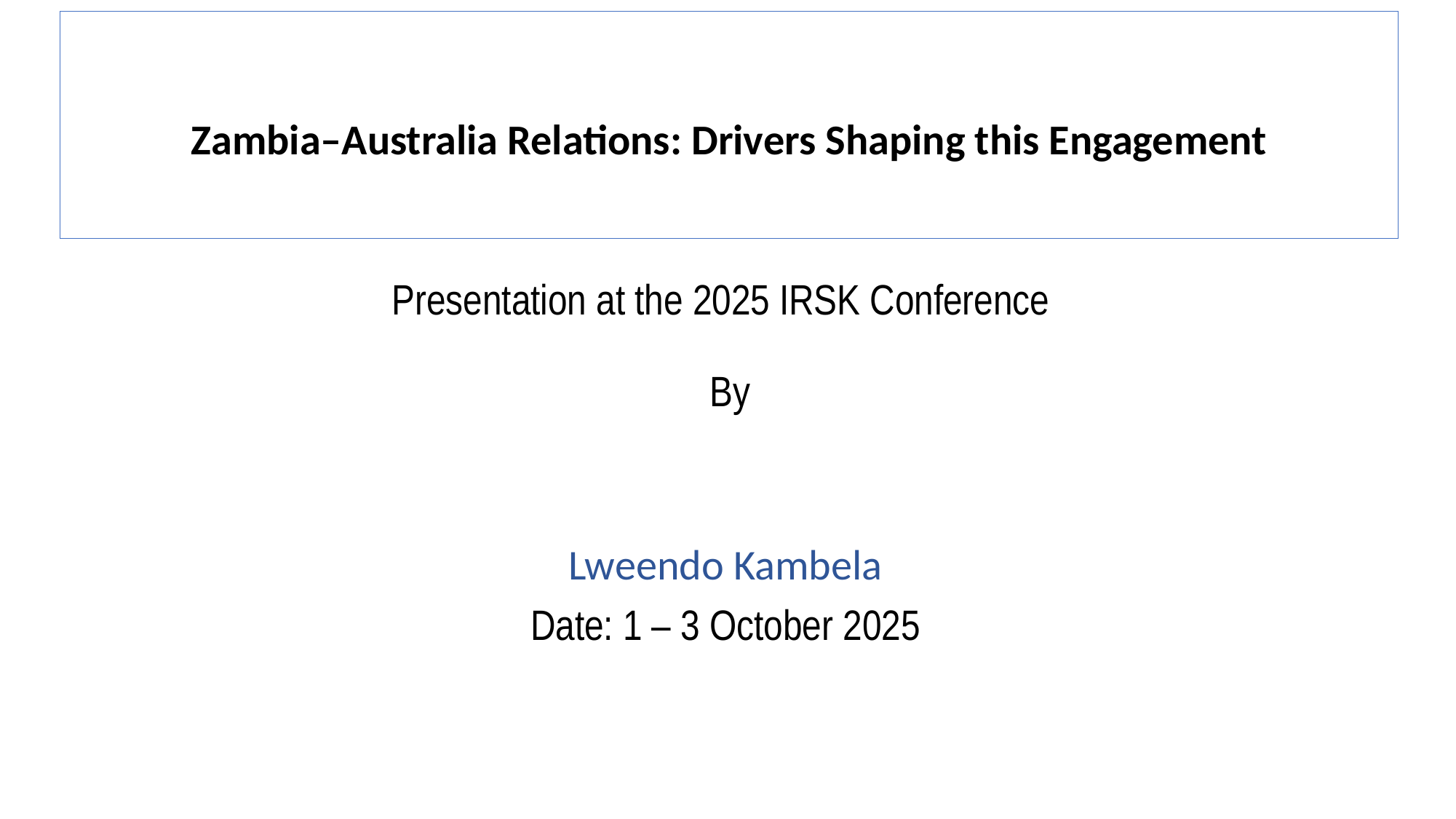

Zambia–Australia Relations: Drivers Shaping this Engagement
Presentation at the 2025 IRSK Conference

By

Lweendo Kambela
Date: 1 – 3 October 2025